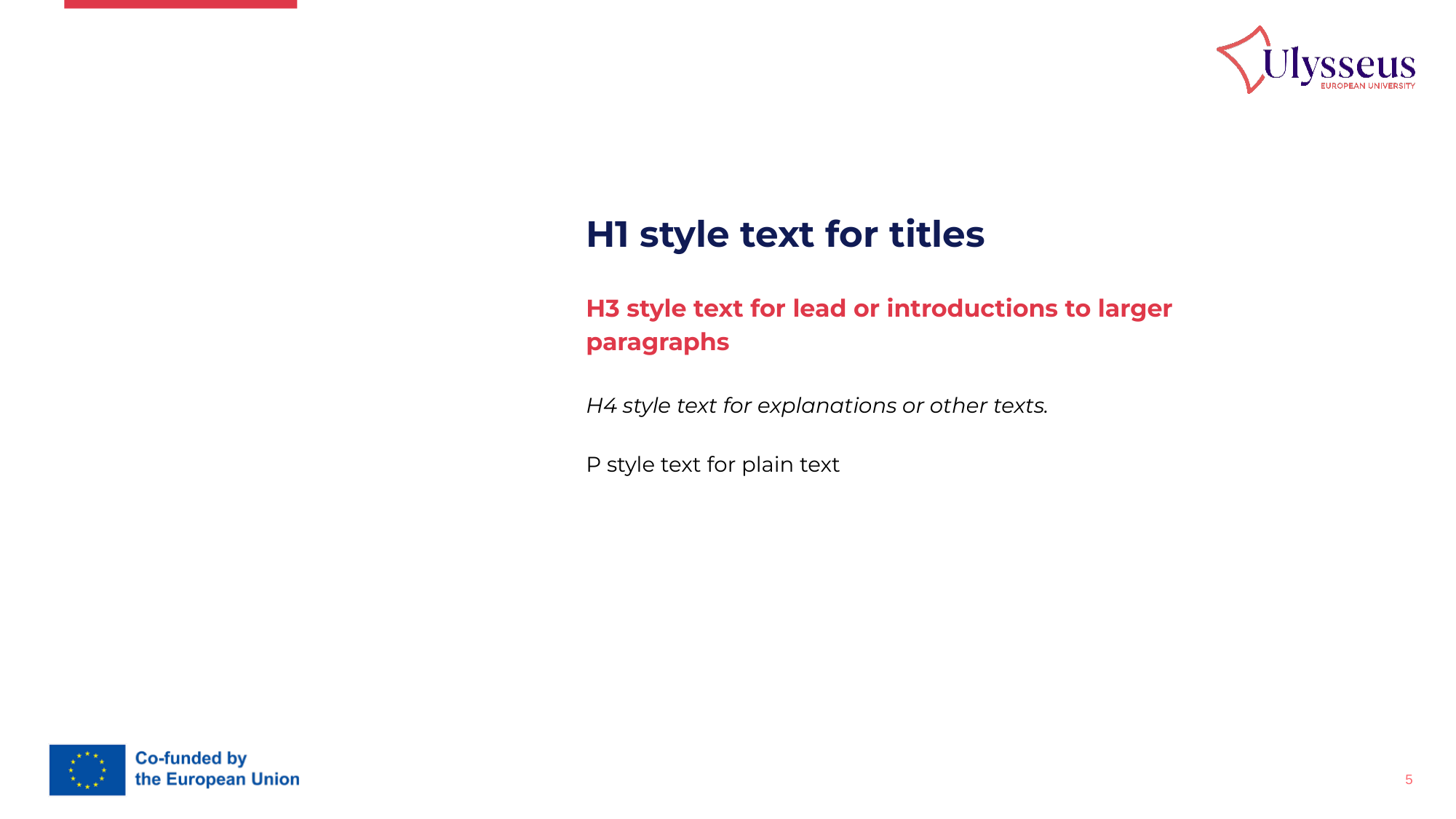

#

H1 style text for titles

H3 style text for lead or introductions to larger paragraphs

H4 style text for explanations or other texts.

P style text for plain text